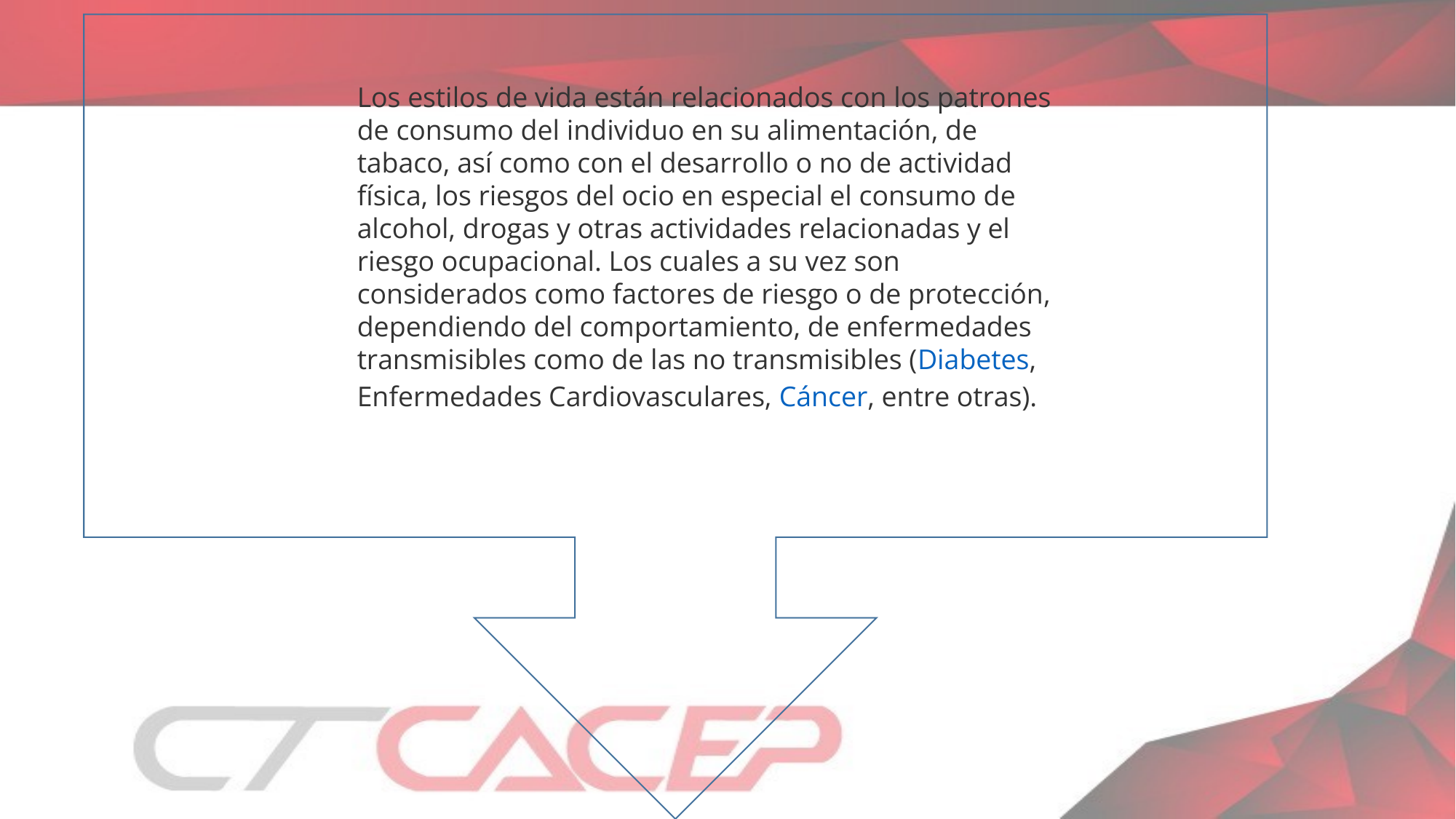

Los estilos de vida están relacionados con los patrones de consumo del individuo en su alimentación, de tabaco, así como con el desarrollo o no de actividad física, los riesgos del ocio en especial el consumo de alcohol, drogas y otras actividades relacionadas y el riesgo ocupacional. Los cuales a su vez son considerados como factores de riesgo o de protección, dependiendo del comportamiento, de enfermedades transmisibles como de las no transmisibles (Diabetes, Enfermedades Cardiovasculares, Cáncer, entre otras).